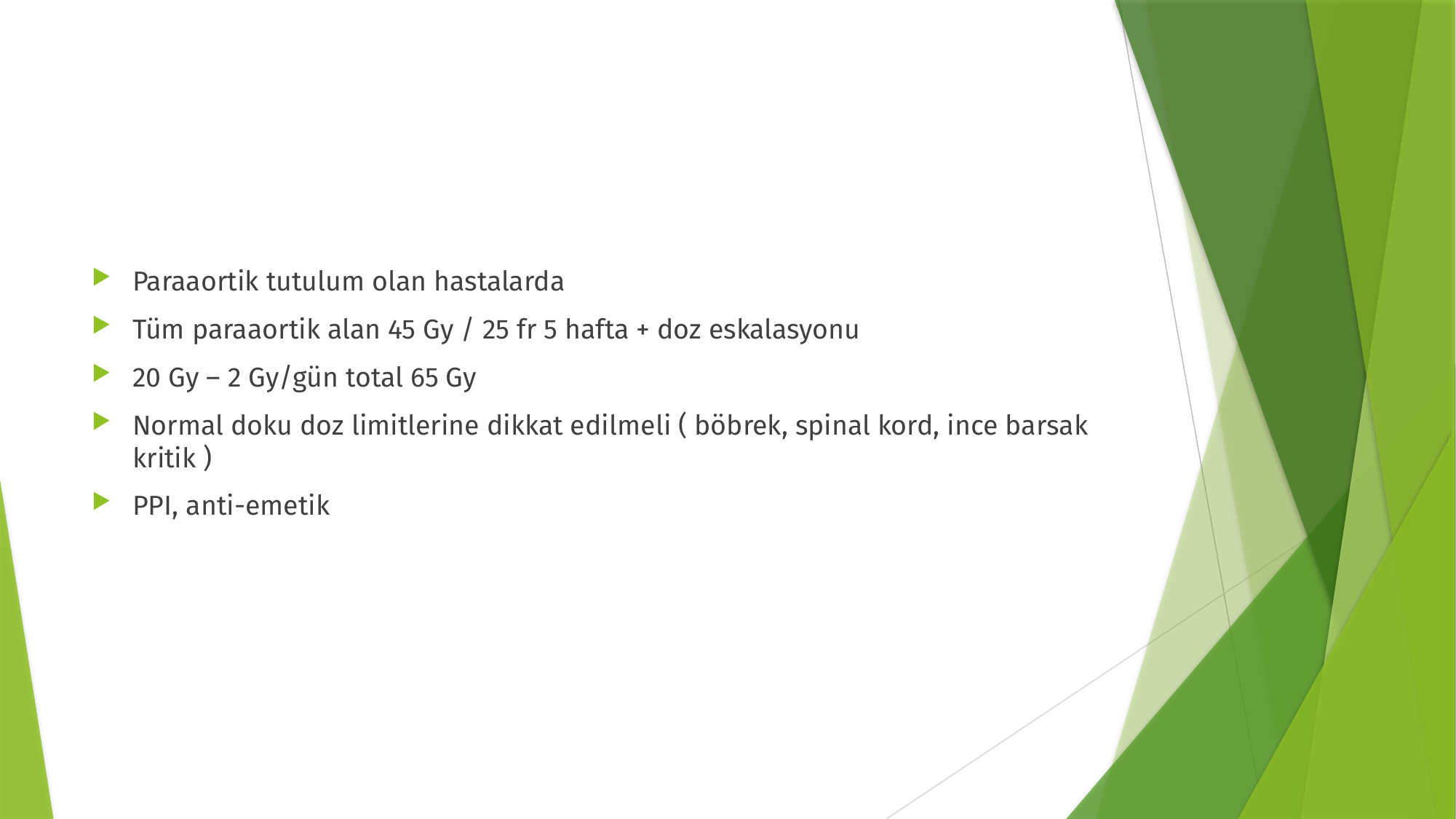

#
Paraaortik tutulum olan hastalarda
Tüm paraaortik alan 45 Gy / 25 fr 5 hafta + doz eskalasyonu
20 Gy – 2 Gy/gün total 65 Gy
Normal doku doz limitlerine dikkat edilmeli ( böbrek, spinal kord, ince barsak kritik )
PPI, anti-emetik